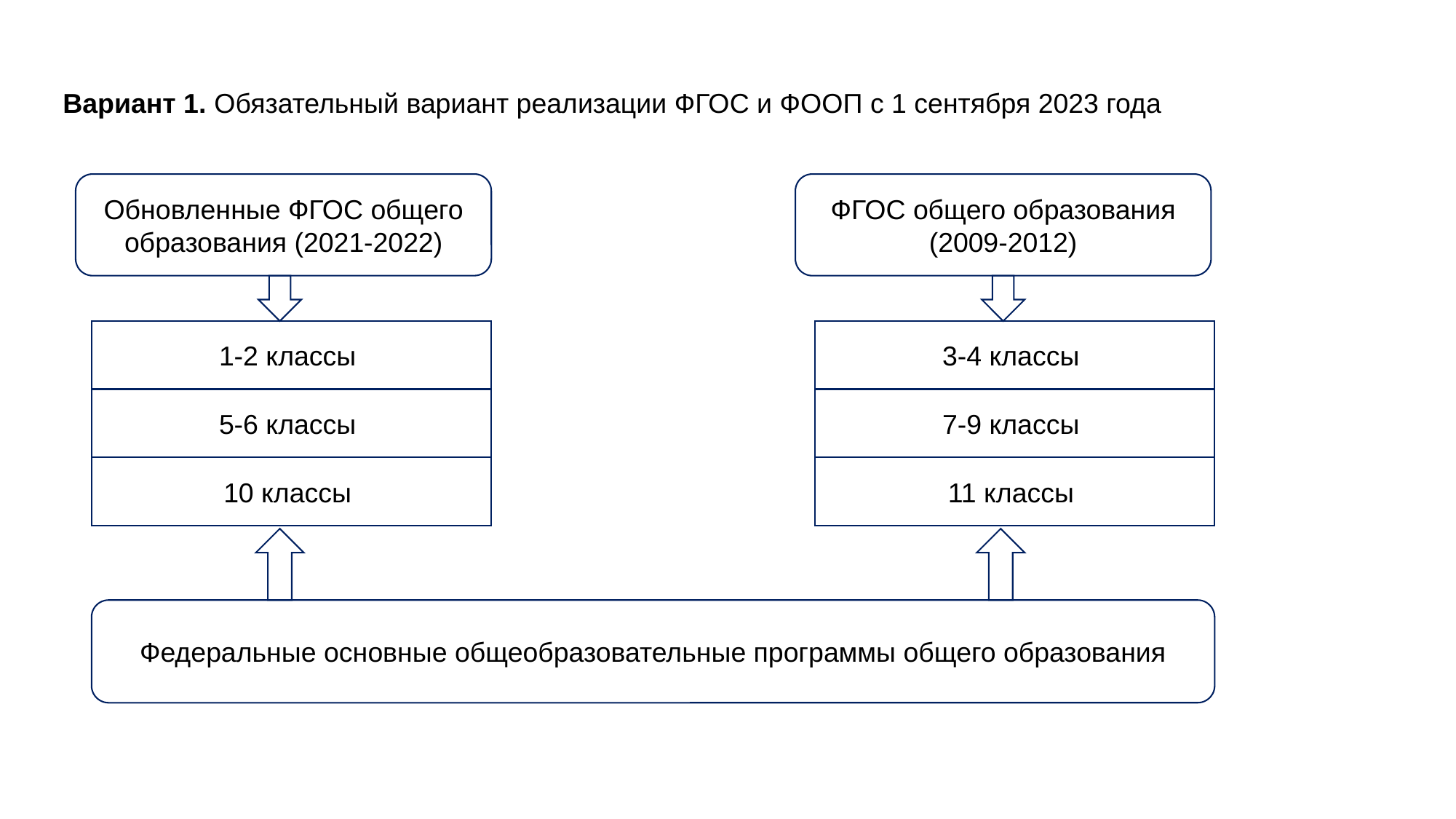

Вариант 1. Обязательный вариант реализации ФГОС и ФООП с 1 сентября 2023 года
Обновленные ФГОС общего образования (2021-2022)

1-2 классы
3-4 классы
5-6 классы
7-9 классы
10 классы
11 классы

Федеральные основные общеобразовательные программы общего образования
ФГОС общего образования (2009-2012)